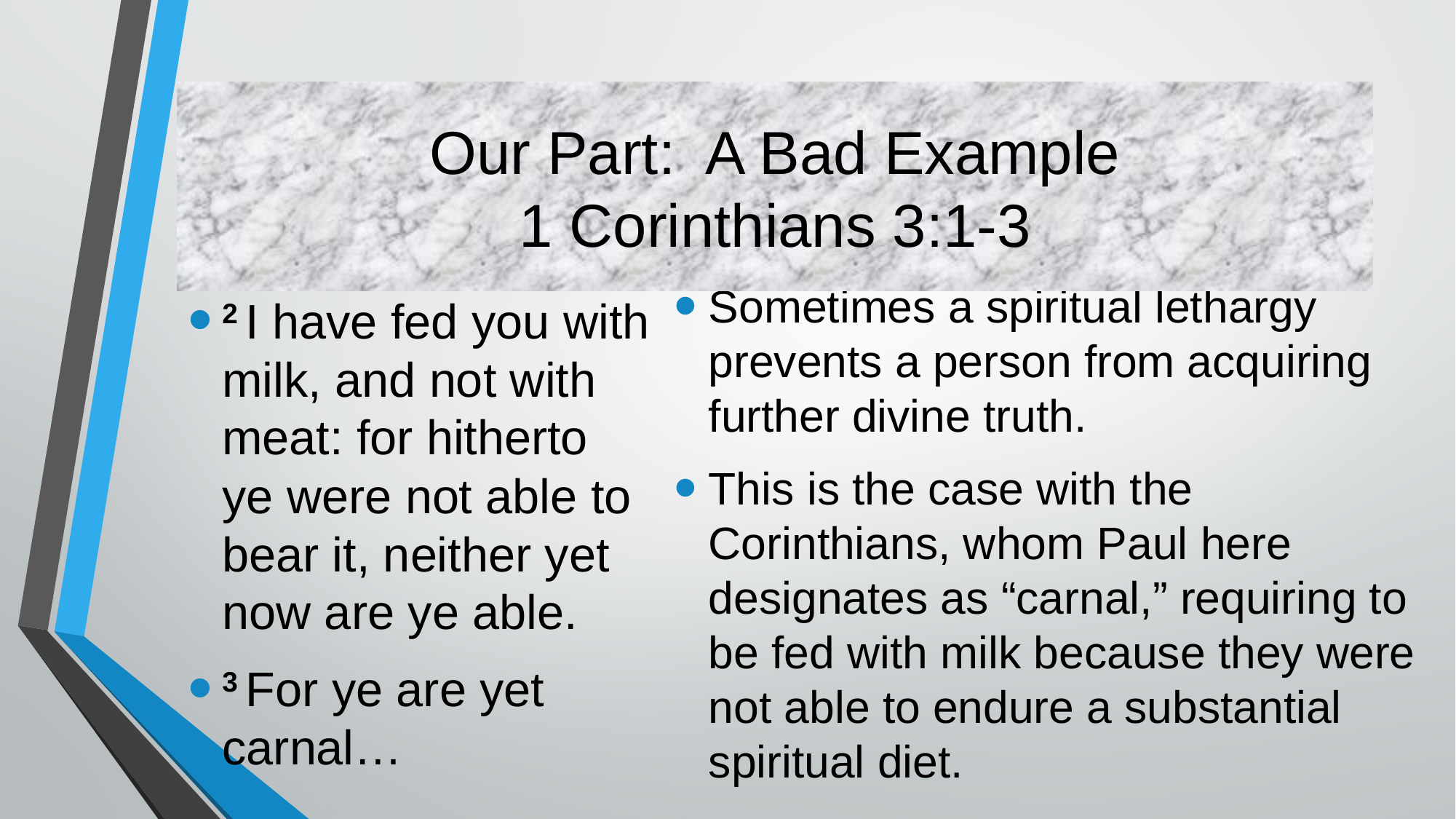

# Our Part:  A Bad Example 1 Corinthians 3:1-3
2 I have fed you with milk, and not with meat: for hitherto ye were not able to bear it, neither yet now are ye able.
3 For ye are yet carnal…
Sometimes a spiritual lethargy prevents a person from acquiring further divine truth.
This is the case with the Corinthians, whom Paul here designates as “carnal,” requiring to be fed with milk because they were not able to endure a substantial spiritual diet.